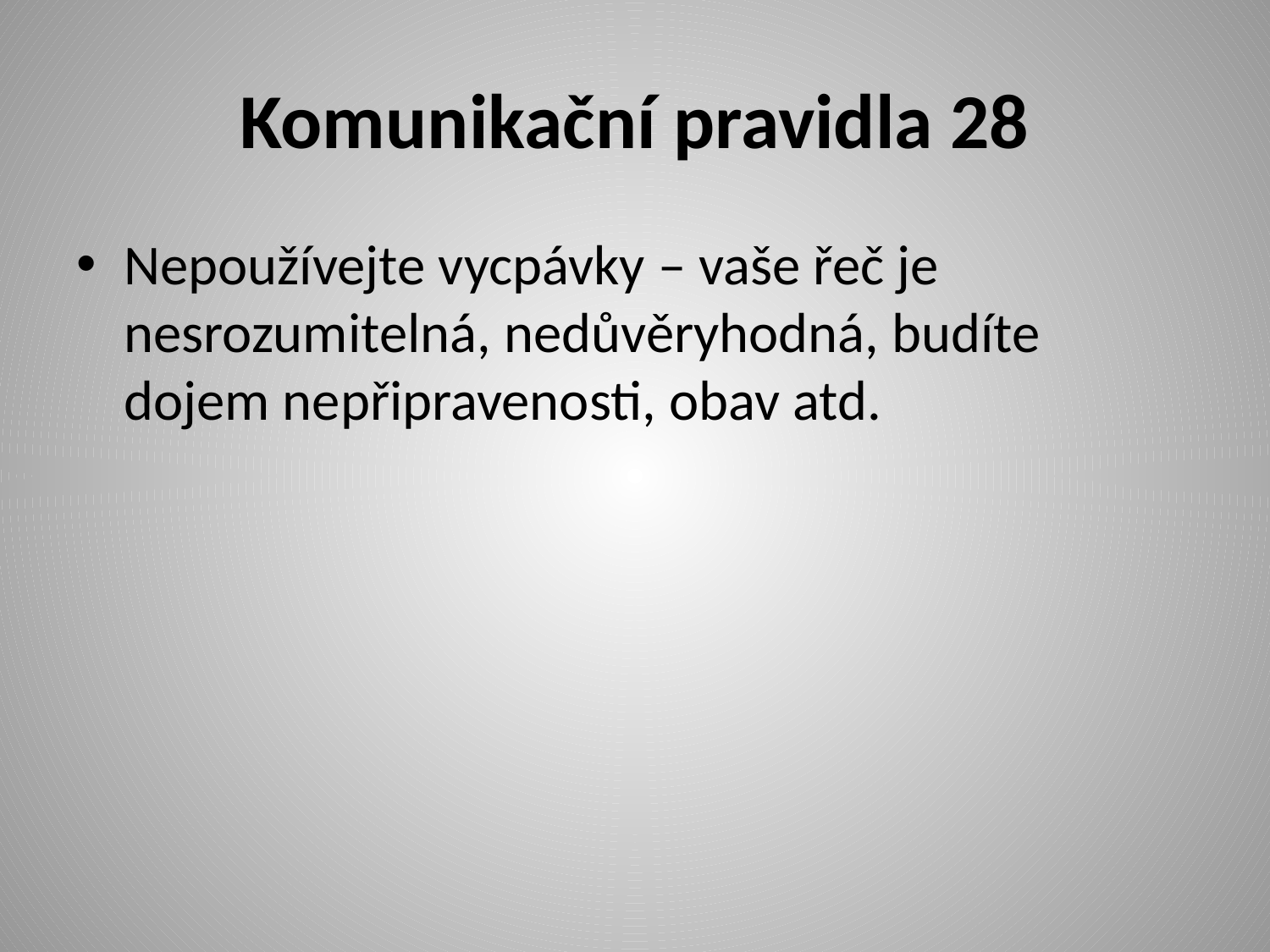

# Komunikační pravidla 28
Nepoužívejte vycpávky – vaše řeč je nesrozumitelná, nedůvěryhodná, budíte dojem nepřipravenosti, obav atd.